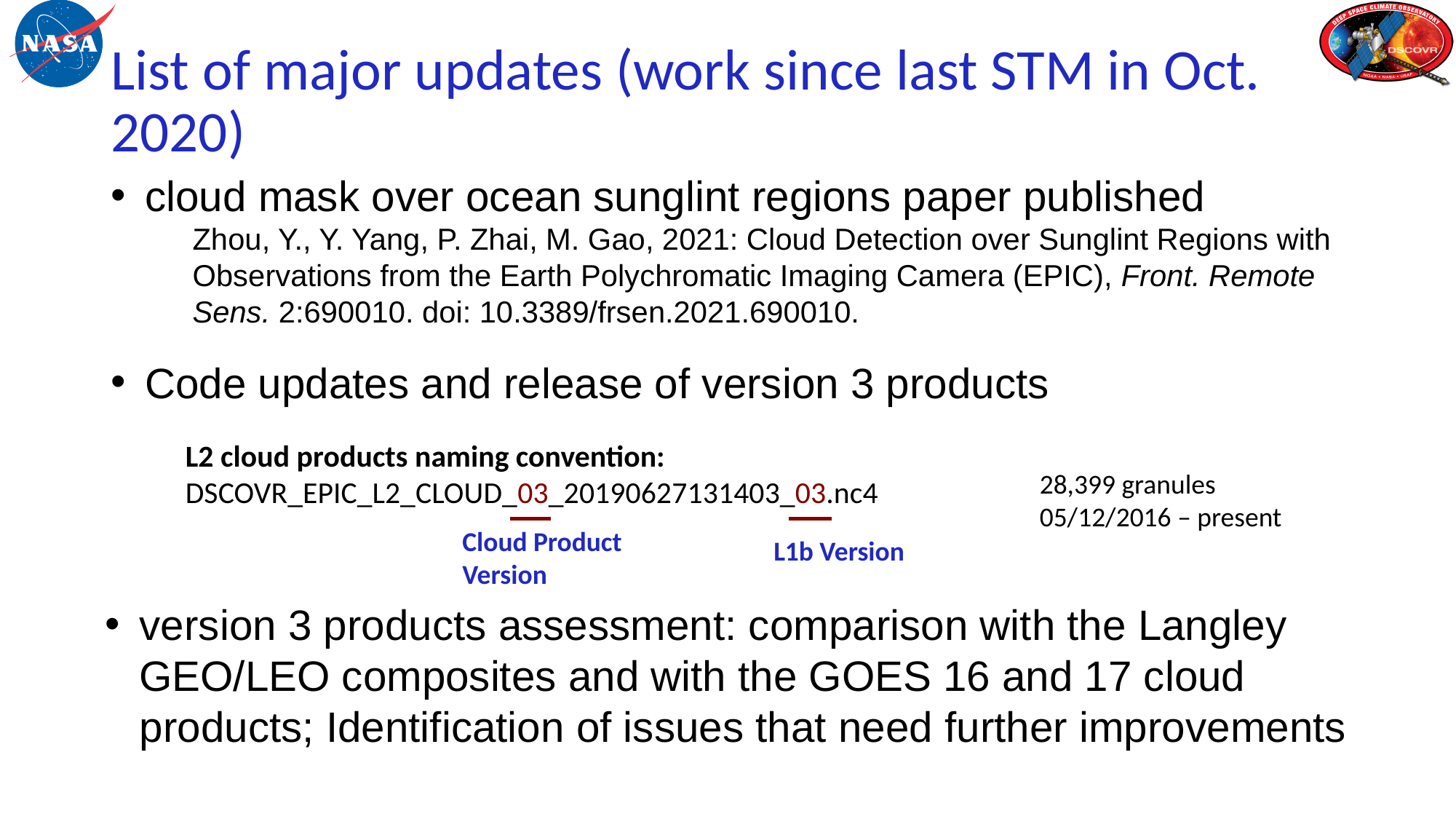

# List of major updates (work since last STM in Oct. 2020)
cloud mask over ocean sunglint regions paper published
Zhou, Y., Y. Yang, P. Zhai, M. Gao, 2021: Cloud Detection over Sunglint Regions with Observations from the Earth Polychromatic Imaging Camera (EPIC), Front. Remote Sens. 2:690010. doi: 10.3389/frsen.2021.690010.
Code updates and release of version 3 products

L2 cloud products naming convention:
DSCOVR_EPIC_L2_CLOUD_03_20190627131403_03.nc4

28,399 granules
05/12/2016 – present

Cloud Product Version
L1b Version
version 3 products assessment: comparison with the Langley GEO/LEO composites and with the GOES 16 and 17 cloud products; Identification of issues that need further improvements